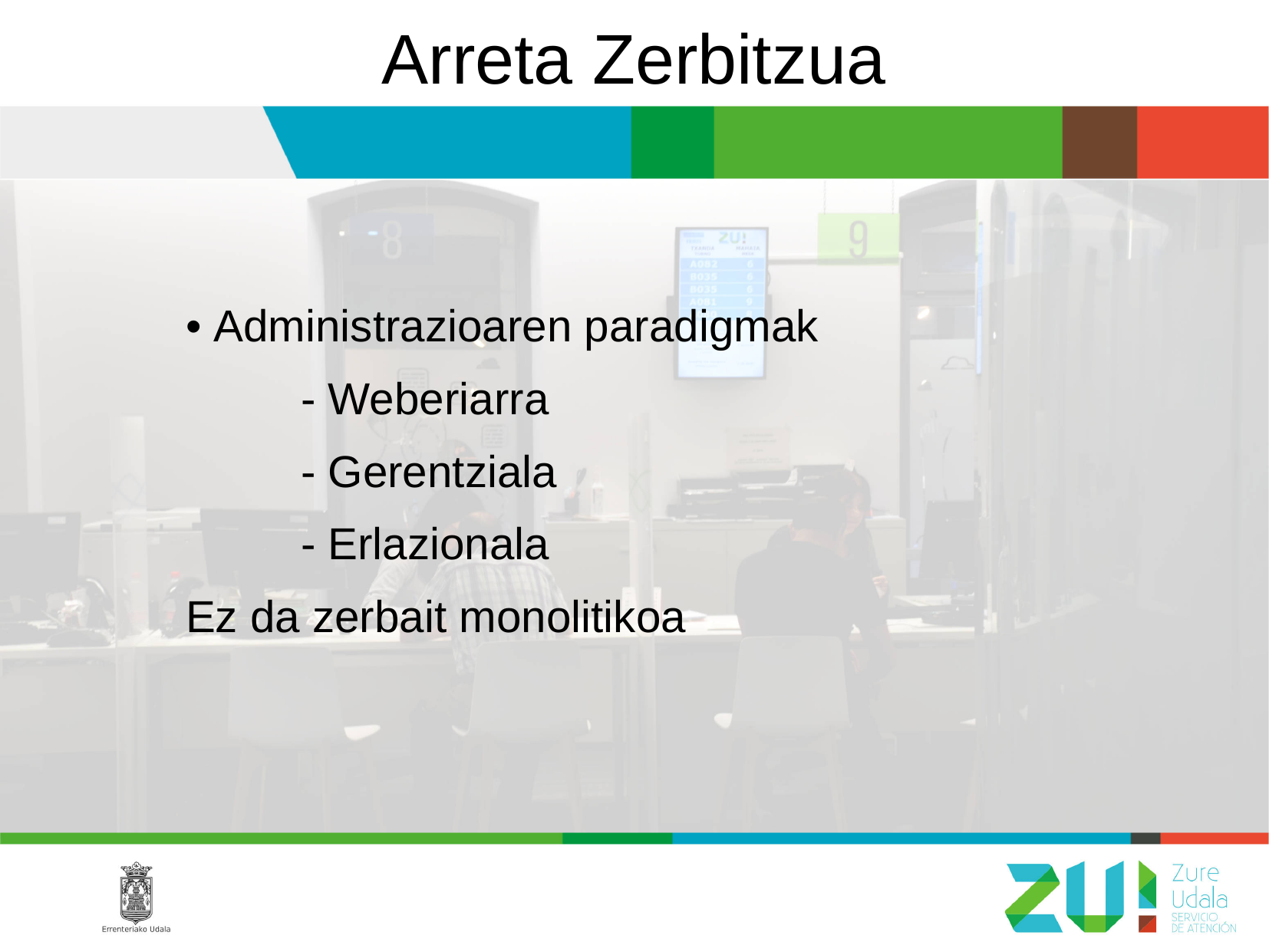

Arreta Zerbitzua
• Administrazioaren paradigmak
	- Weberiarra
	- Gerentziala
	- Erlazionala
Ez da zerbait monolitikoa